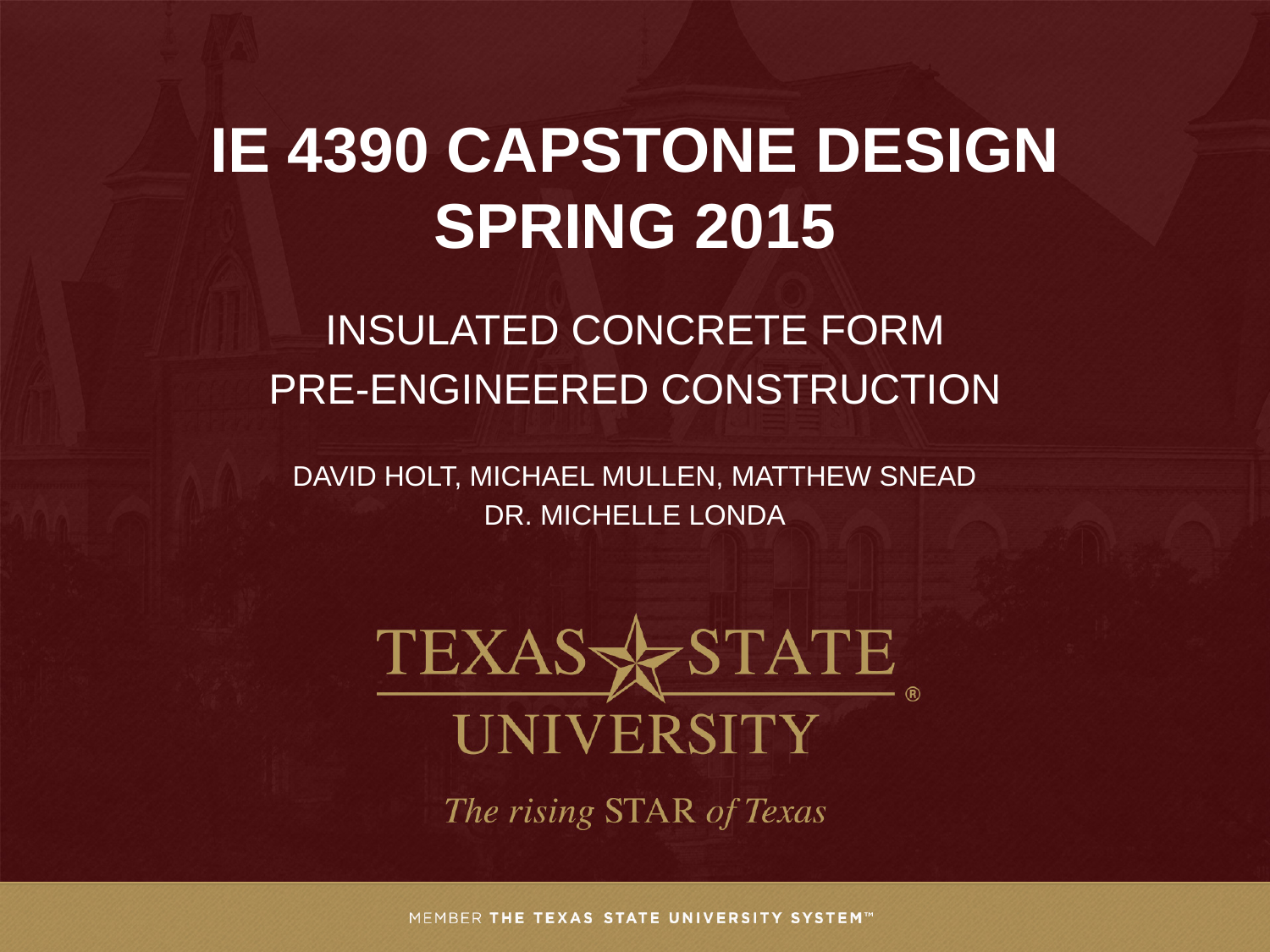

# IE 4390 CAPSTONE DESIGN SPRING 2015
INSULATED CONCRETE FORM
PRE-ENGINEERED CONSTRUCTION

DAVID HOLT, MICHAEL MULLEN, MATTHEW SNEAD
DR. MICHELLE LONDA